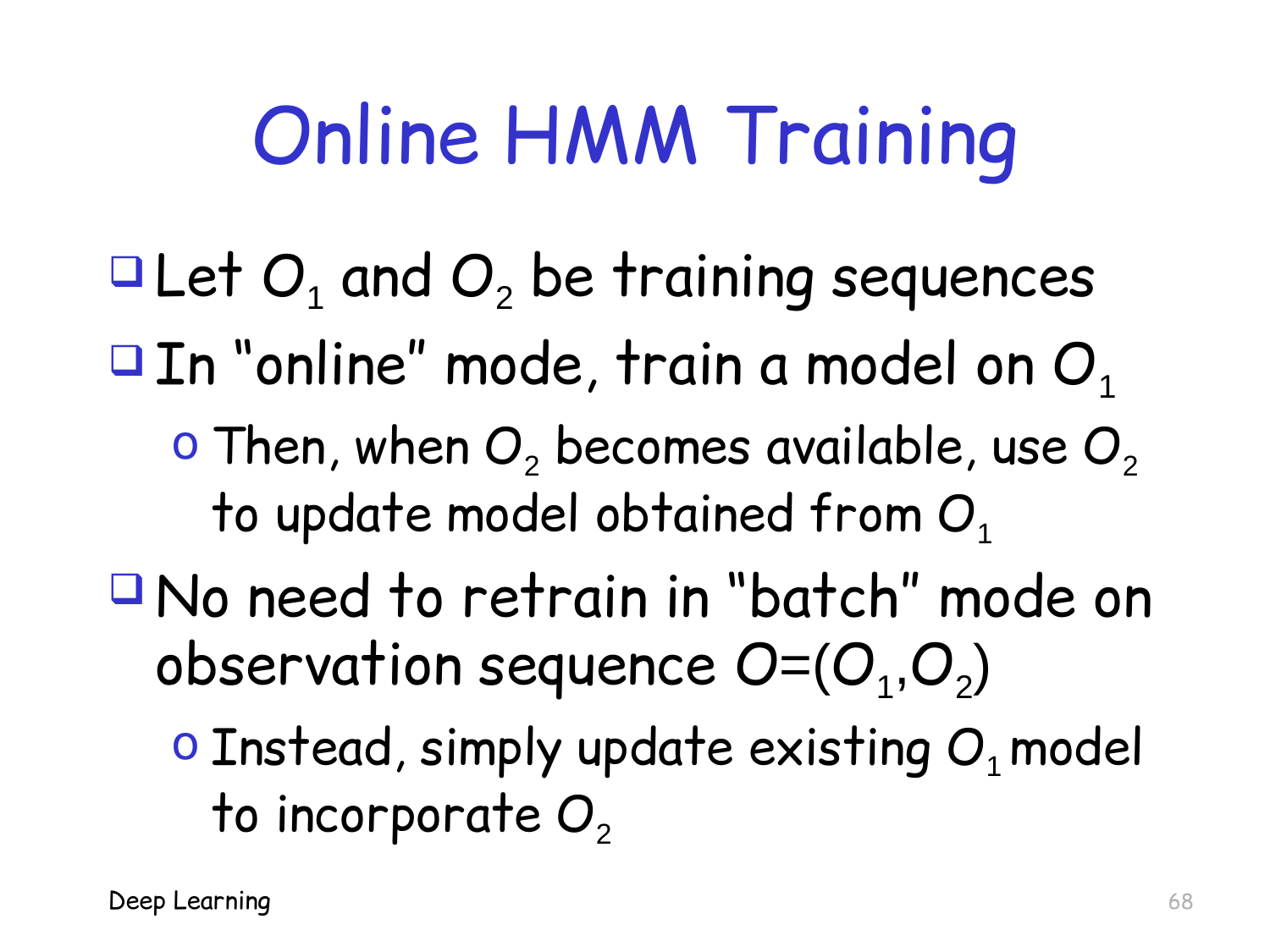

# Online HMM Training
Let O1 and O2 be training sequences
In “online” mode, train a model on O1
Then, when O2 becomes available, use O2 to update model obtained from O1
No need to retrain in “batch” mode on observation sequence O=(O1,O2)
Instead, simply update existing O1 model to incorporate O2
Deep Learning
68